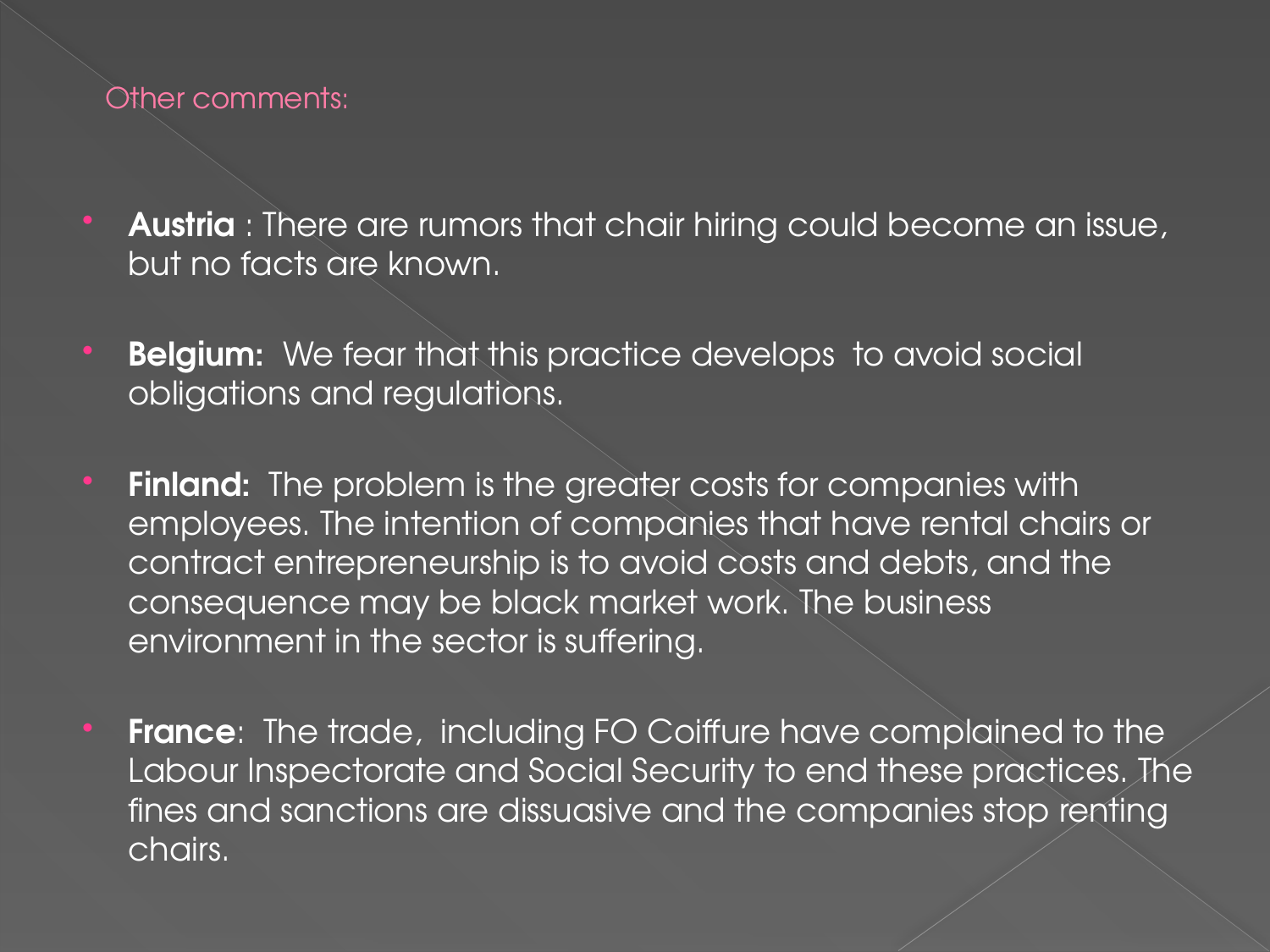

# Other comments:

Austria : There are rumors that chair hiring could become an issue, but no facts are known.

Belgium:  We fear that this practice develops  to avoid social obligations and regulations.

Finland:  The problem is the greater costs for companies with employees. The intention of companies that have rental chairs or contract entrepreneurship is to avoid costs and debts, and the consequence may be black market work. The business environment in the sector is suffering.

France:  The trade,  including FO Coiffure have complained to the Labour Inspectorate and Social Security to end these practices. The fines and sanctions are dissuasive and the companies stop renting chairs.